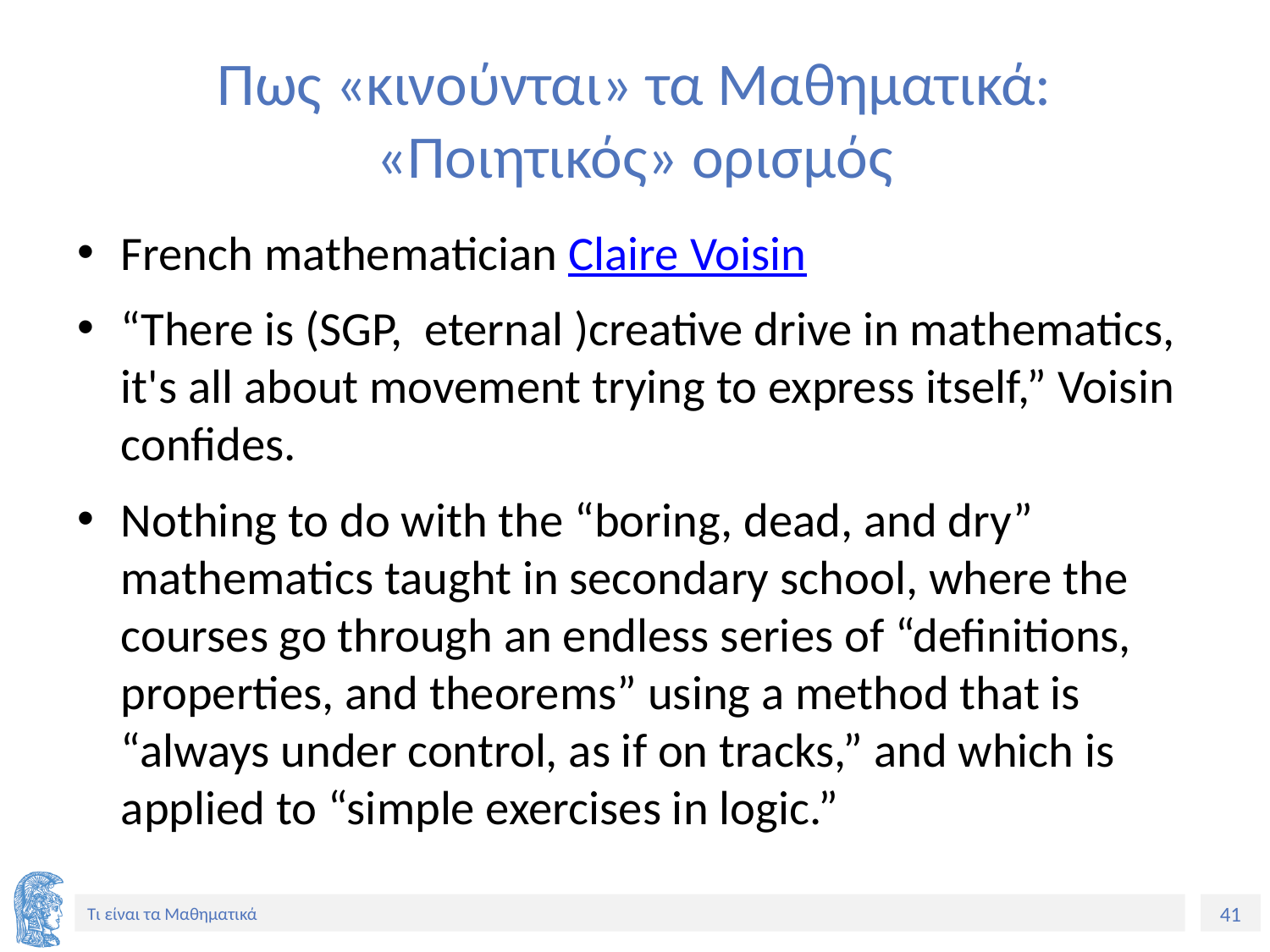

# Πως «κινούνται» τα Μαθηματικά: «Ποιητικός» ορισμός
French mathematician Claire Voisin
“There is (SGP,  eternal )creative drive in mathematics, it's all about movement trying to express itself,” Voisin confides.
Nothing to do with the “boring, dead, and dry” mathematics taught in secondary school, where the courses go through an endless series of “definitions, properties, and theorems” using a method that is “always under control, as if on tracks,” and which is applied to “simple exercises in logic.”